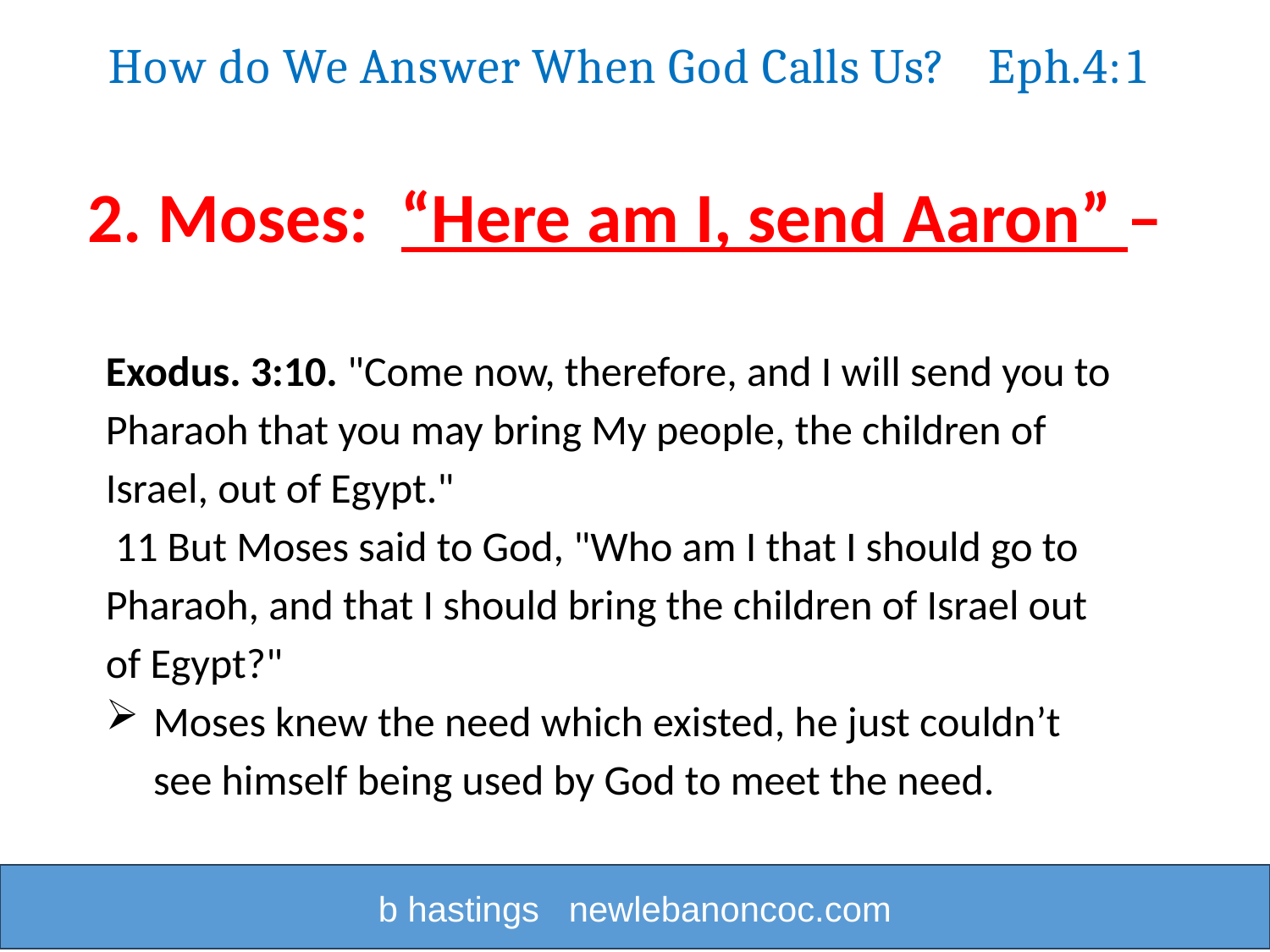

How do We Answer When God Calls Us?    Eph.4:1

2. Moses:  “Here am I, send Aaron” –

Exodus. 3:10. "Come now, therefore, and I will send you to Pharaoh that you may bring My people, the children of Israel, out of Egypt."
 11 But Moses said to God, "Who am I that I should go to Pharaoh, and that I should bring the children of Israel out of Egypt?"
Moses knew the need which existed, he just couldn’t see himself being used by God to meet the need.

b hastings   newlebanoncoc.com